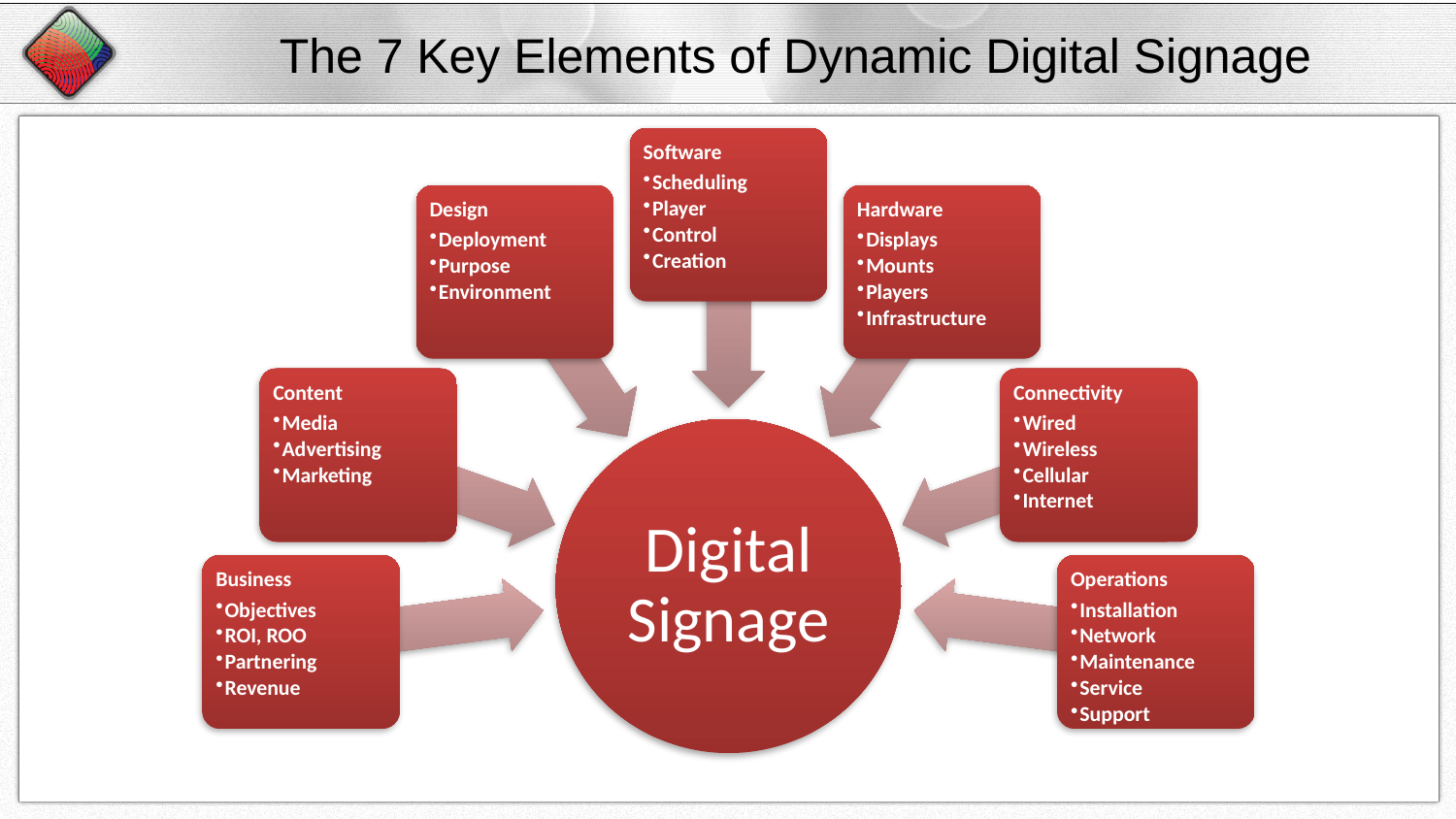

# The 7 Key Elements of Dynamic Digital Signage
Digital Signage
Business
Objectives
ROI, ROO
Partnering
Revenue
Content
Media
Advertising
Marketing
Design
Deployment
Purpose
Environment
Software
Scheduling
Player
Control
Creation
Hardware
Displays
Mounts
Players
Infrastructure
Connectivity
Wired
Wireless
Cellular
Internet
Operations
Installation
Network
Maintenance
Service
Support